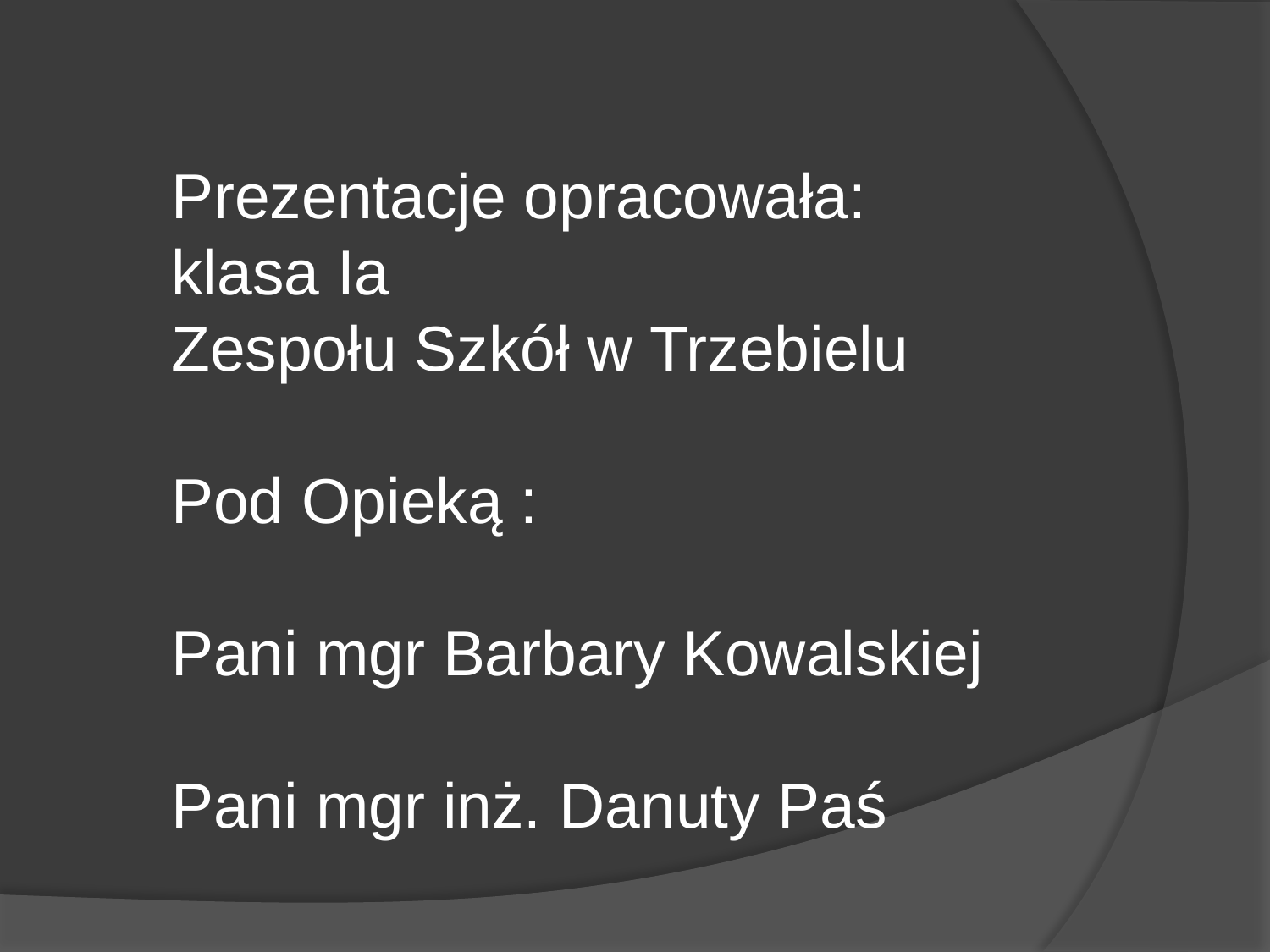

Prezentacje opracowała: klasa Ia
Zespołu Szkół w Trzebielu

Pod Opieką :

Pani mgr Barbary Kowalskiej

Pani mgr inż. Danuty Paś